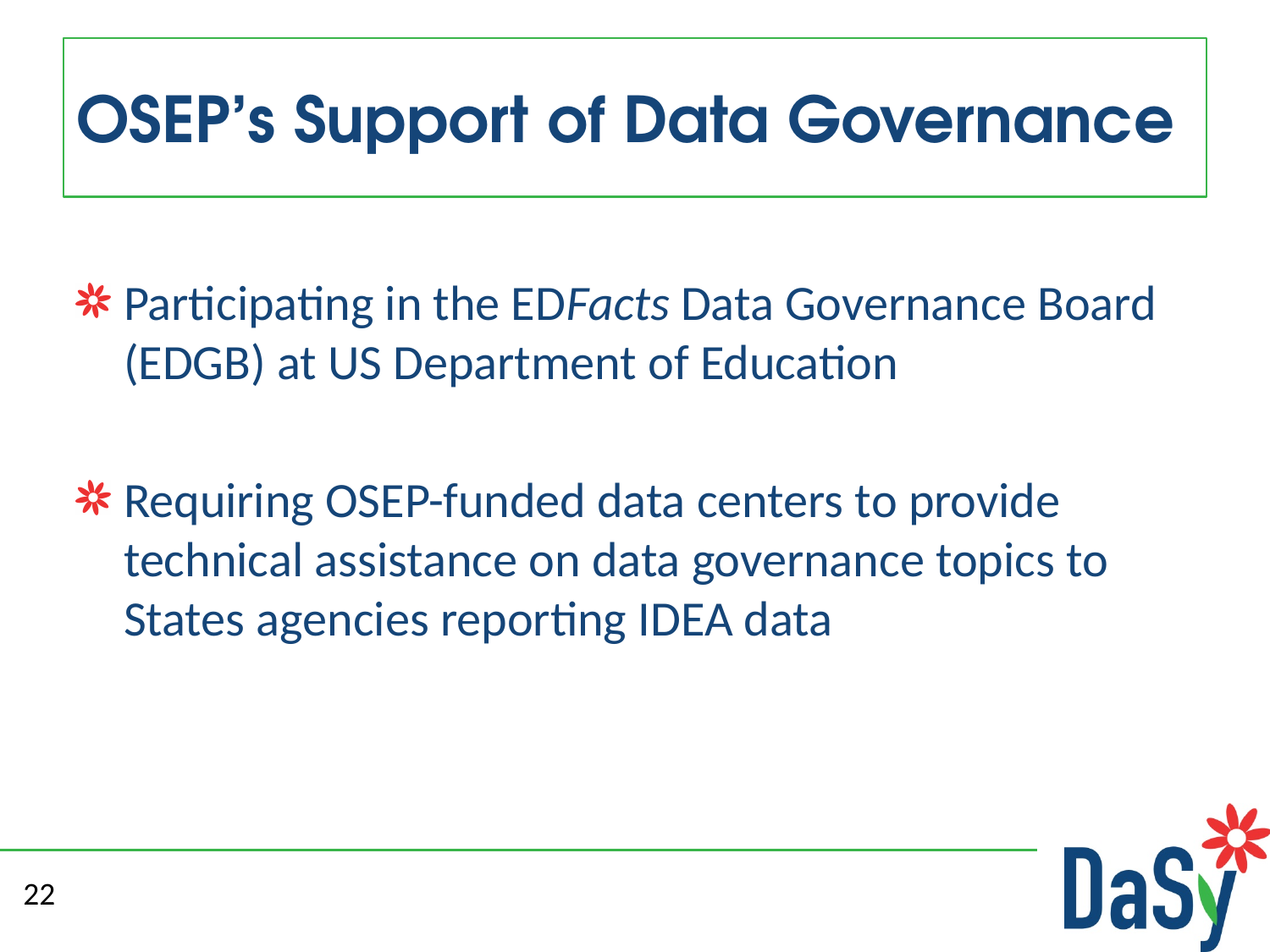

# OSEP’s Support of Data Governance
Participating in the EDFacts Data Governance Board (EDGB) at US Department of Education

Requiring OSEP-funded data centers to provide technical assistance on data governance topics to States agencies reporting IDEA data